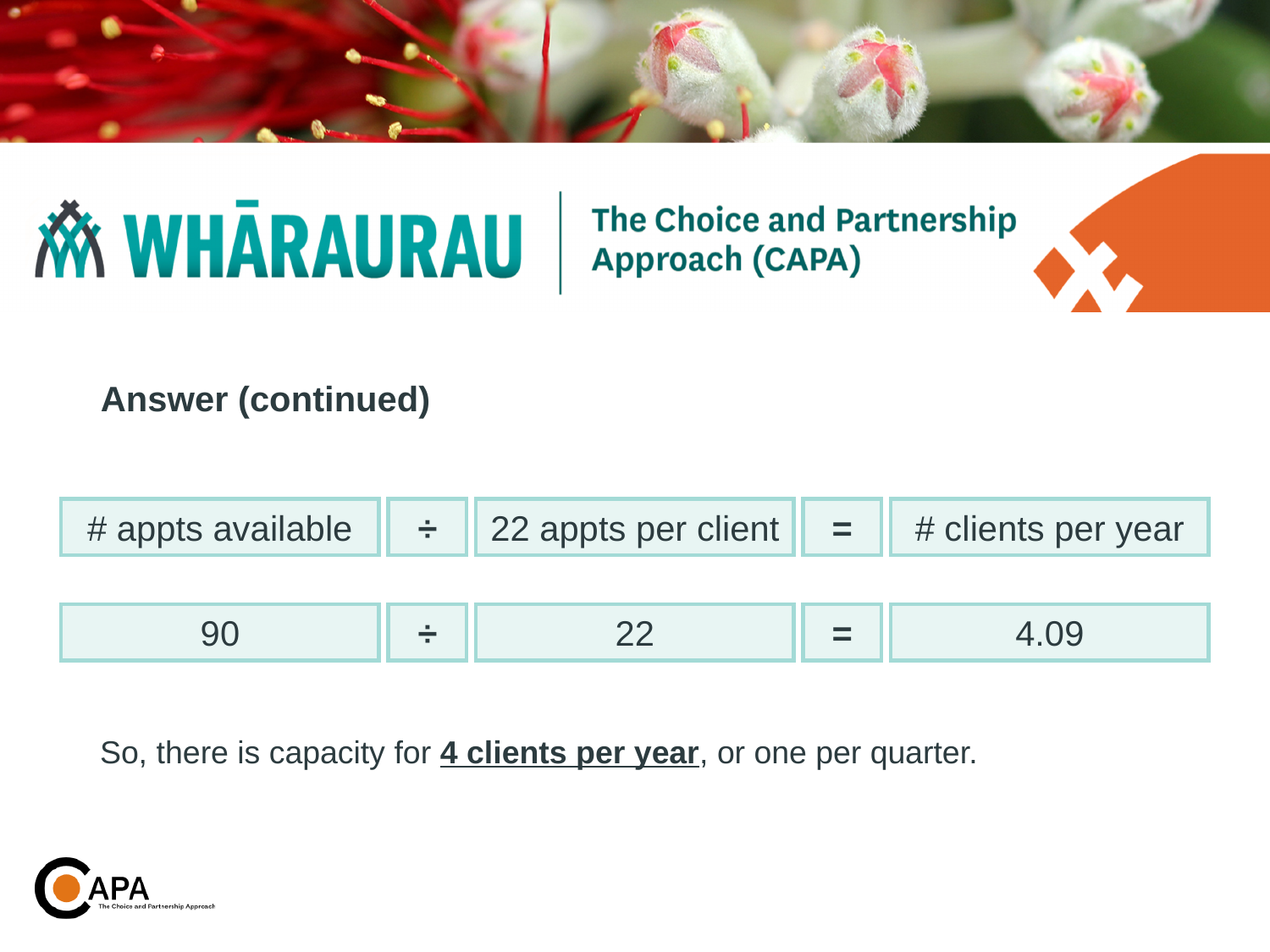

# Answer (continued)

So, there is capacity for 4 clients per year, or one per quarter.
# appts available
÷
22 appts per client
=
# clients per year
90
÷
22
=
4.09